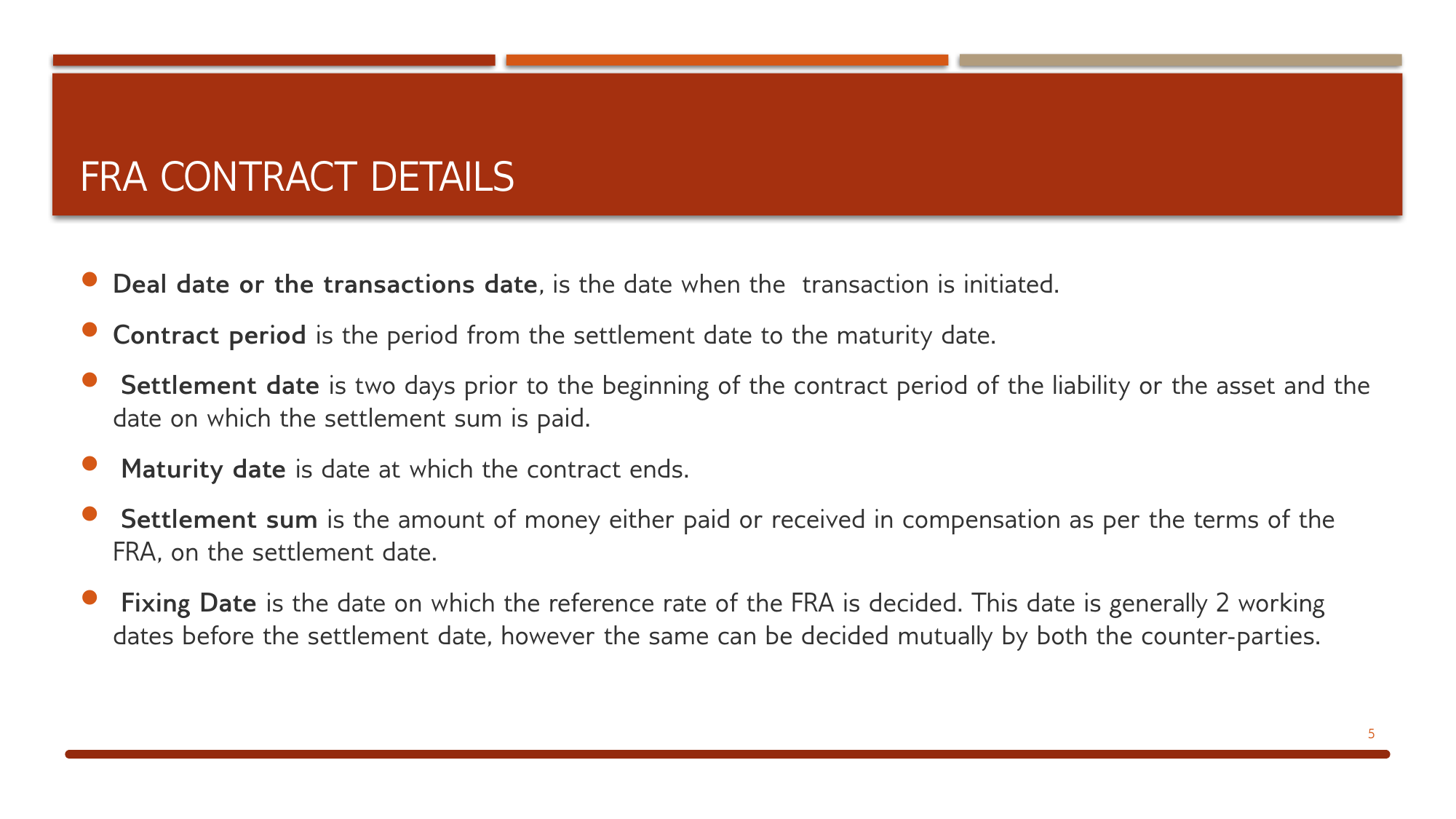

# FRA contract details
Deal date or the transactions date, is the date when the  transaction is initiated.
Contract period is the period from the settlement date to the maturity date.
 Settlement date is two days prior to the beginning of the contract period of the liability or the asset and the date on which the settlement sum is paid.
 Maturity date is date at which the contract ends.
 Settlement sum is the amount of money either paid or received in compensation as per the terms of the FRA, on the settlement date.
 Fixing Date is the date on which the reference rate of the FRA is decided. This date is generally 2 working dates before the settlement date, however the same can be decided mutually by both the counter-parties.

5